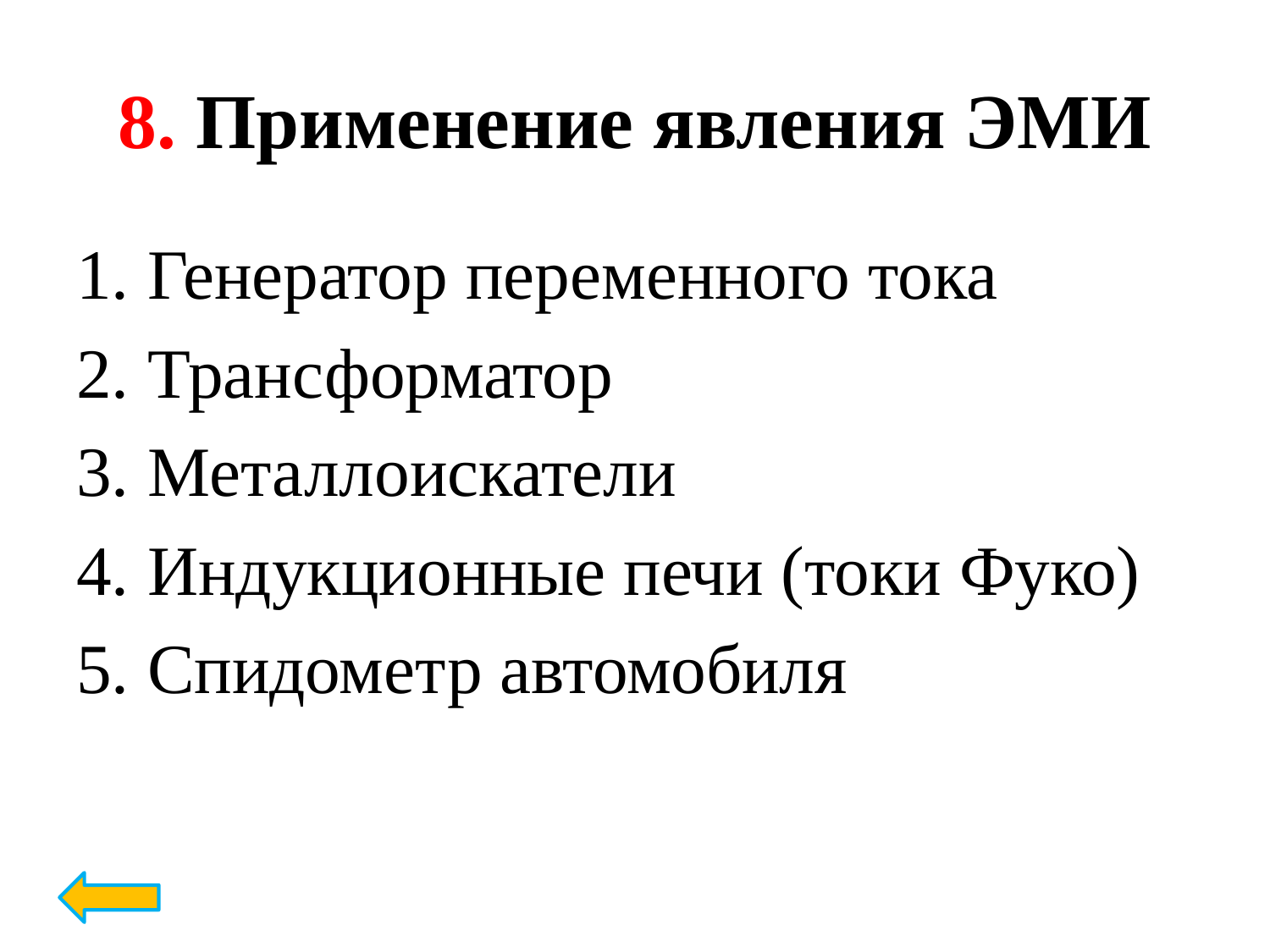

# 8. Применение явления ЭМИ
Генератор переменного тока
Трансформатор
Металлоискатели
Индукционные печи (токи Фуко)
Спидометр автомобиля